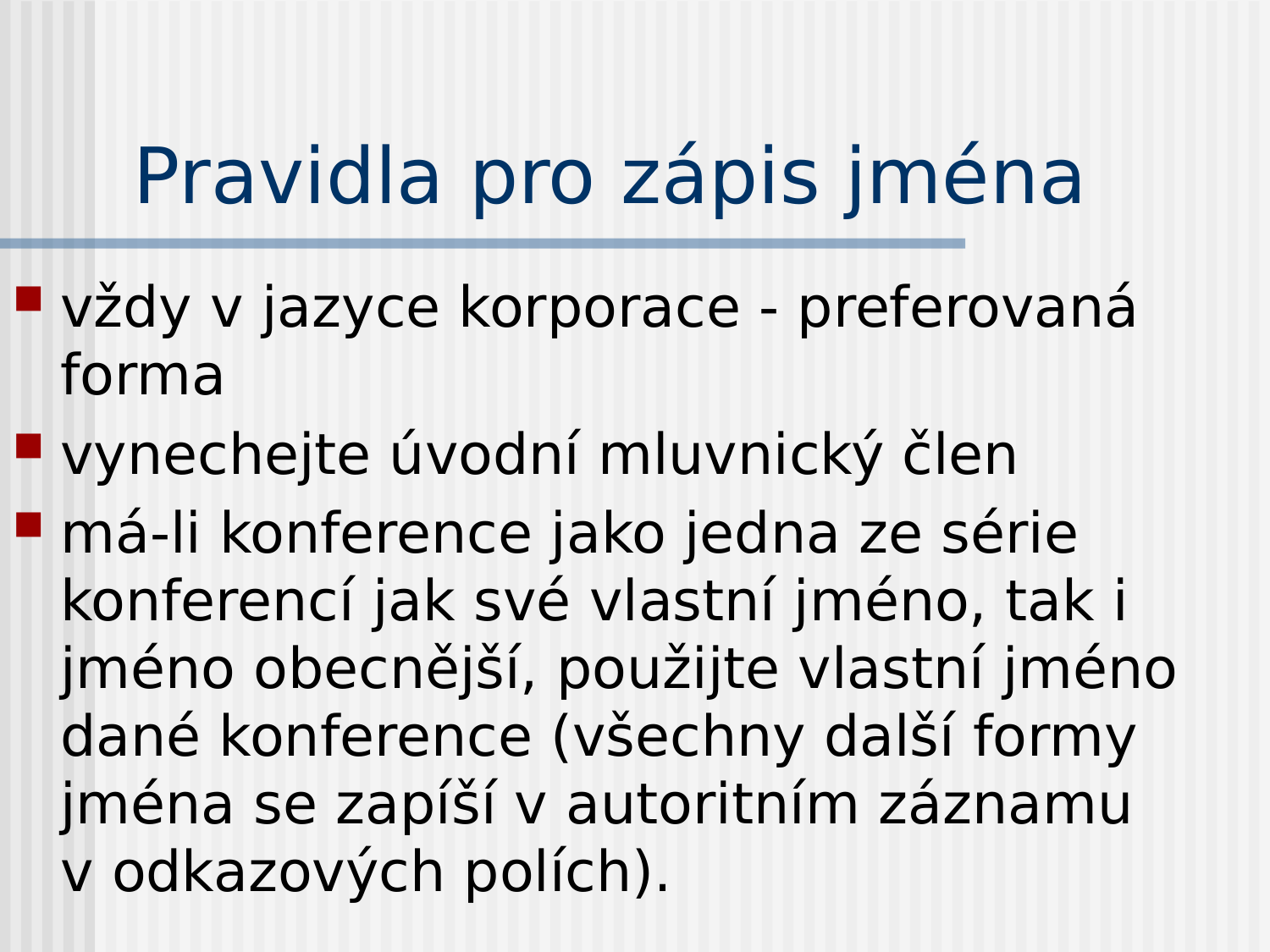

# Pravidla pro zápis jména
vždy v jazyce korporace - preferovaná forma
vynechejte úvodní mluvnický člen
má-li konference jako jedna ze série konferencí jak své vlastní jméno, tak i jméno obecnější, použijte vlastní jméno dané konference (všechny další formy jména se zapíší v autoritním záznamu v odkazových polích).